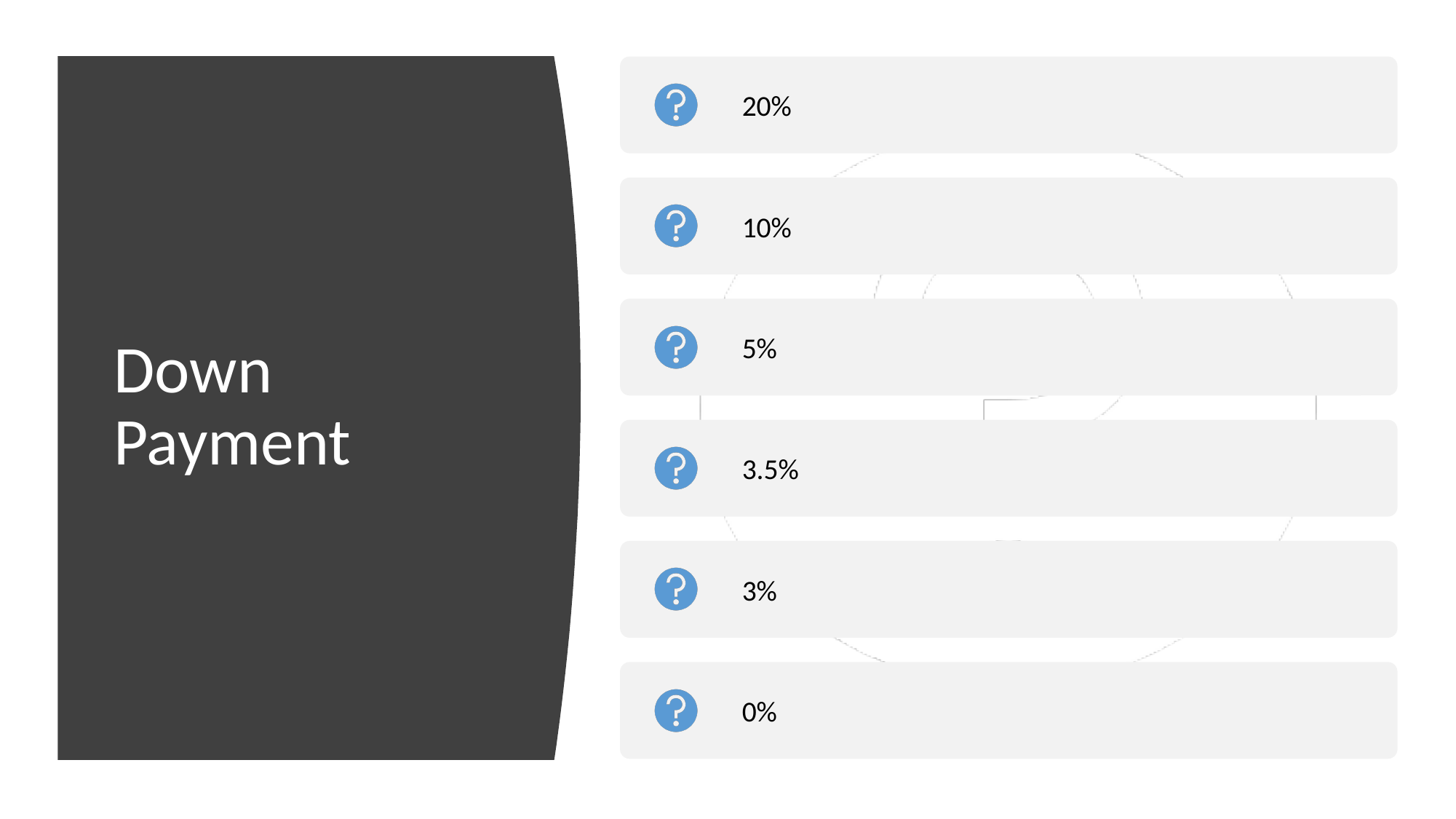

20%
10%
5%
3.5%
3%
0%

# Down Payment